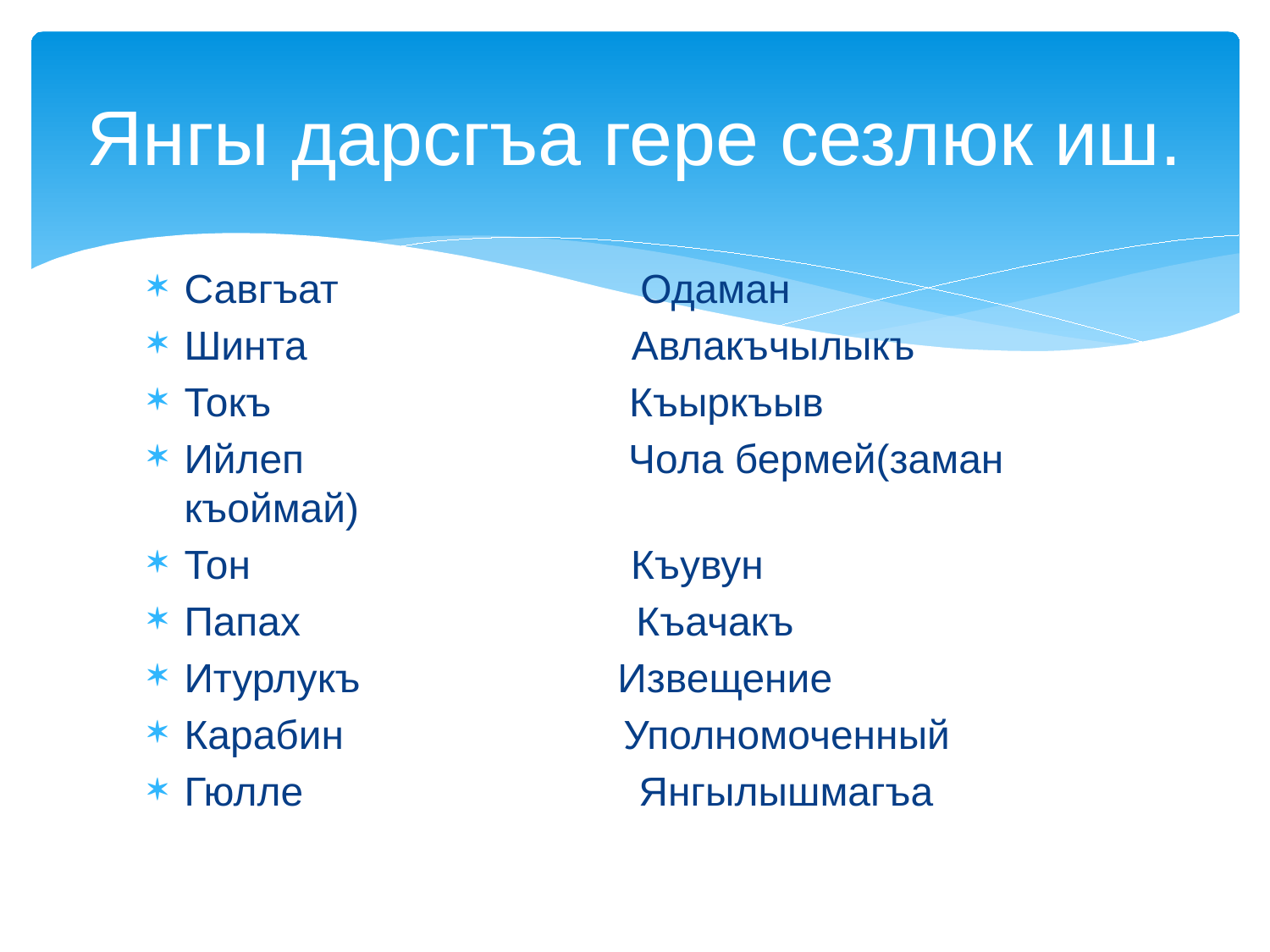

# Янгы дарсгъа гере сезлюк иш.
Савгъат                           Одаман
Шинта                             Авлакъчылыкъ
Токъ                                Къыркъыв
Ийлеп                             Чола бермей(заман къоймай)
Тон                                  Къувун
Папах                              Къачакъ
Итурлукъ                       Извещение
Карабин                         Уполномоченный
Гюлле                              Янгылышмагъа